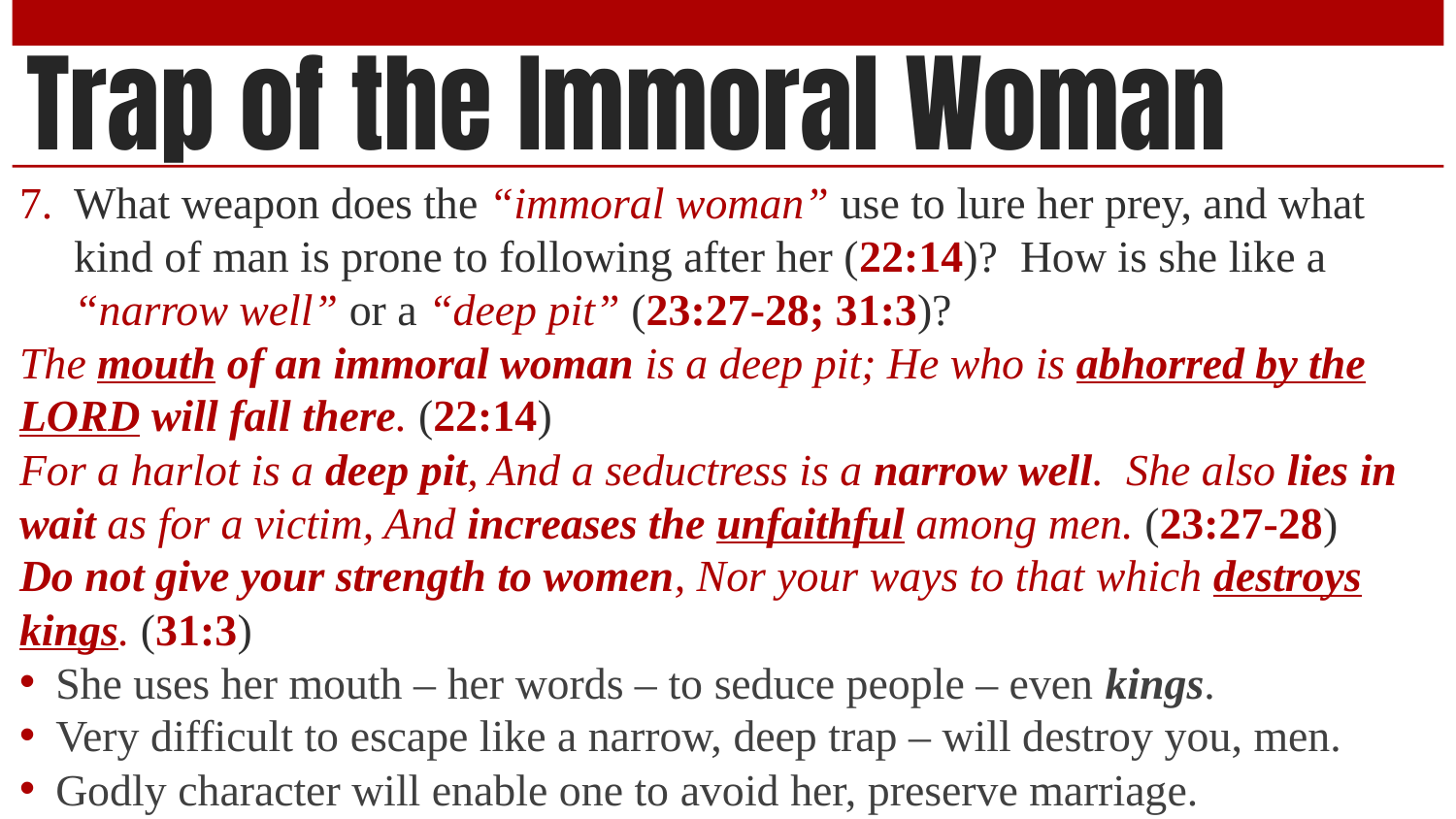

# Trap of the Immoral Woman
What weapon does the “immoral woman” use to lure her prey, and what kind of man is prone to following after her (22:14)?  How is she like a “narrow well” or a “deep pit” (23:27-28; 31:3)?
The mouth of an immoral woman is a deep pit; He who is abhorred by the LORD will fall there. (22:14)
For a harlot is a deep pit, And a seductress is a narrow well.  She also lies in wait as for a victim, And increases the unfaithful among men. (23:27-28)
Do not give your strength to women, Nor your ways to that which destroys kings. (31:3)
She uses her mouth – her words – to seduce people – even kings.
Very difficult to escape like a narrow, deep trap – will destroy you, men.
Godly character will enable one to avoid her, preserve marriage.